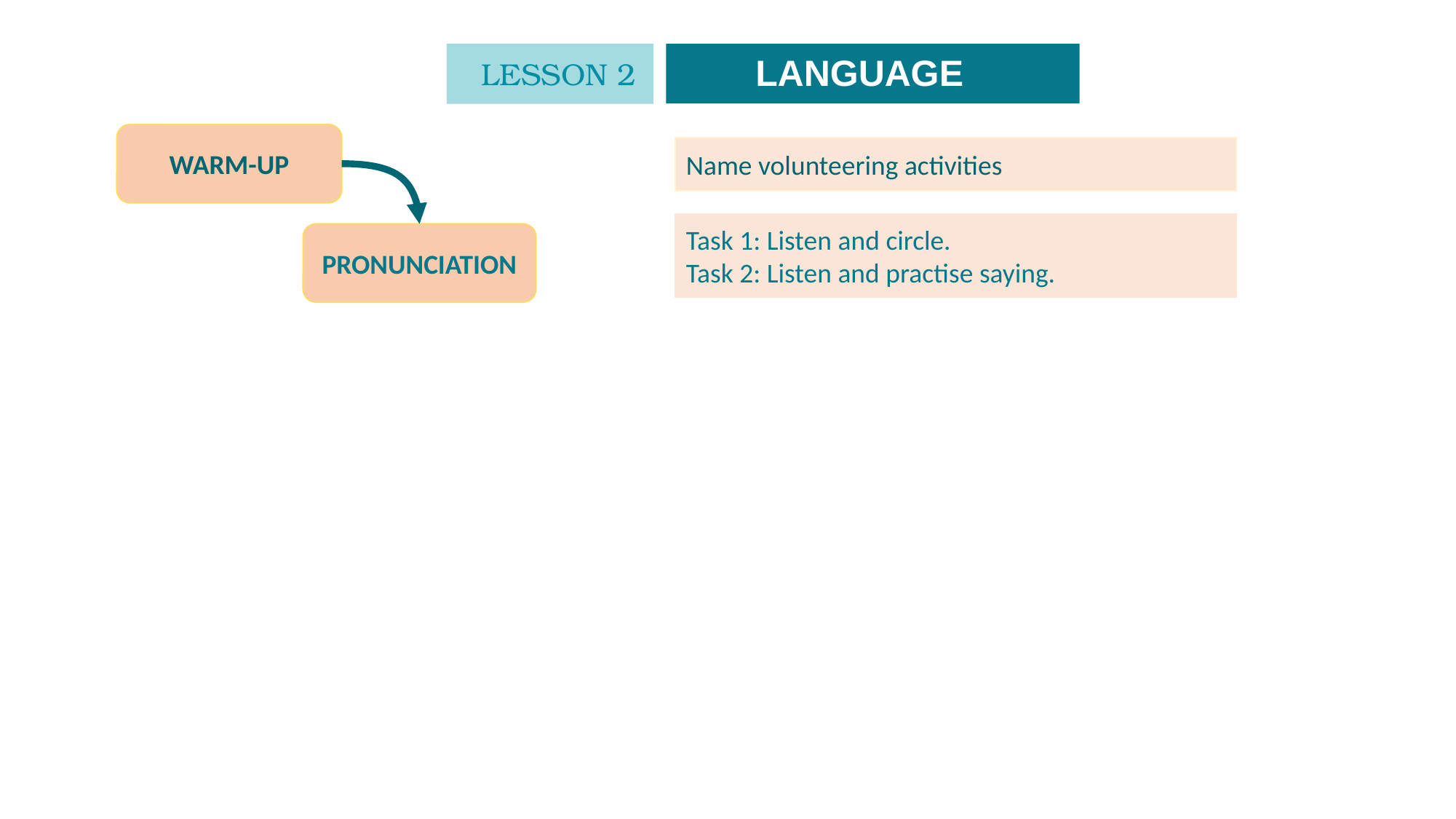

LANGUAGE
LESSON 2
Unit
WARM-UP
Name volunteering activities
Task 1: Listen and circle.
Task 2: Listen and practise saying.
PRONUNCIATION